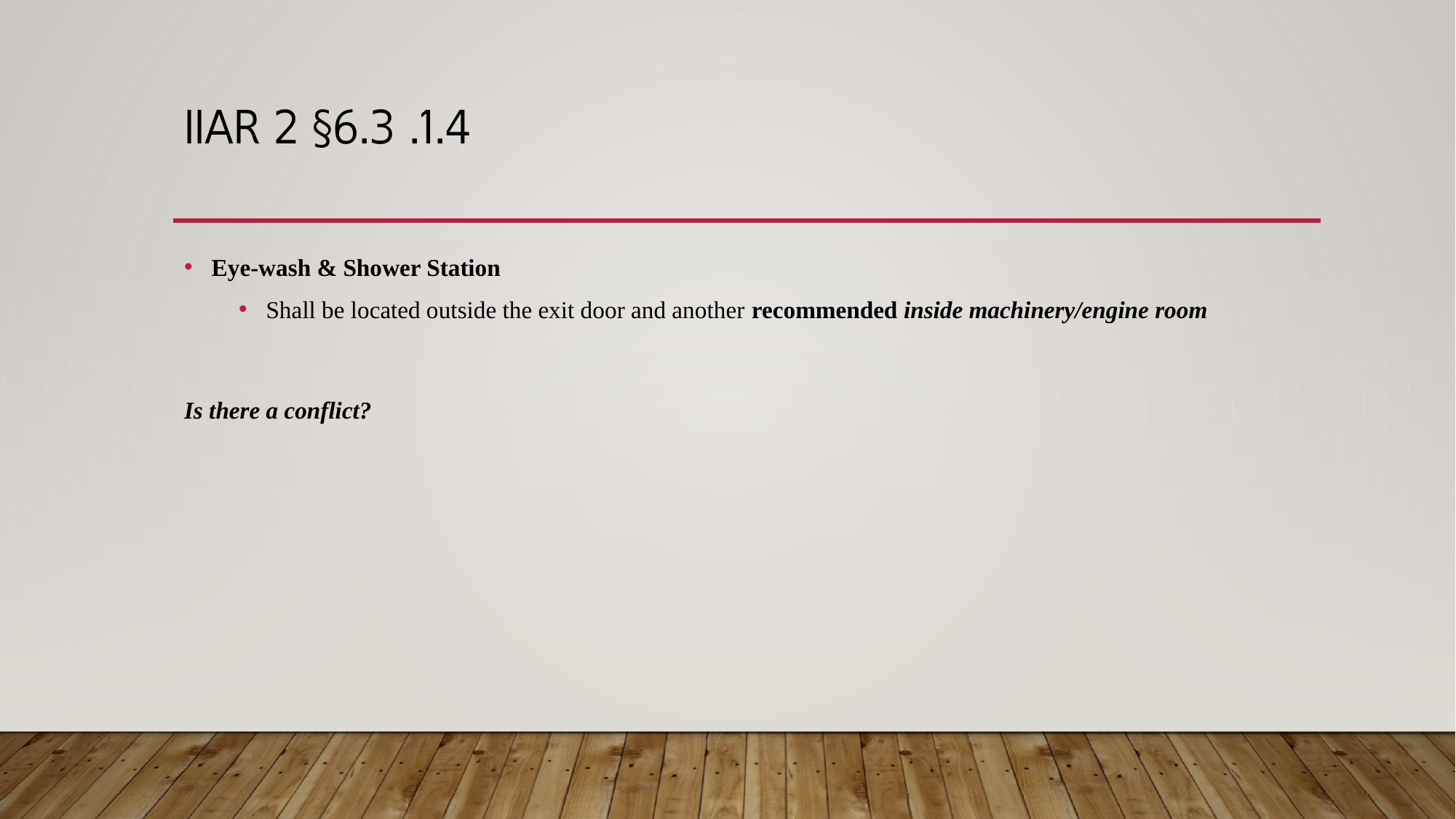

# IiAR 2 §6.3 .1.4
Eye-wash & Shower Station
Shall be located outside the exit door and another recommended inside machinery/engine room

Is there a conflict?